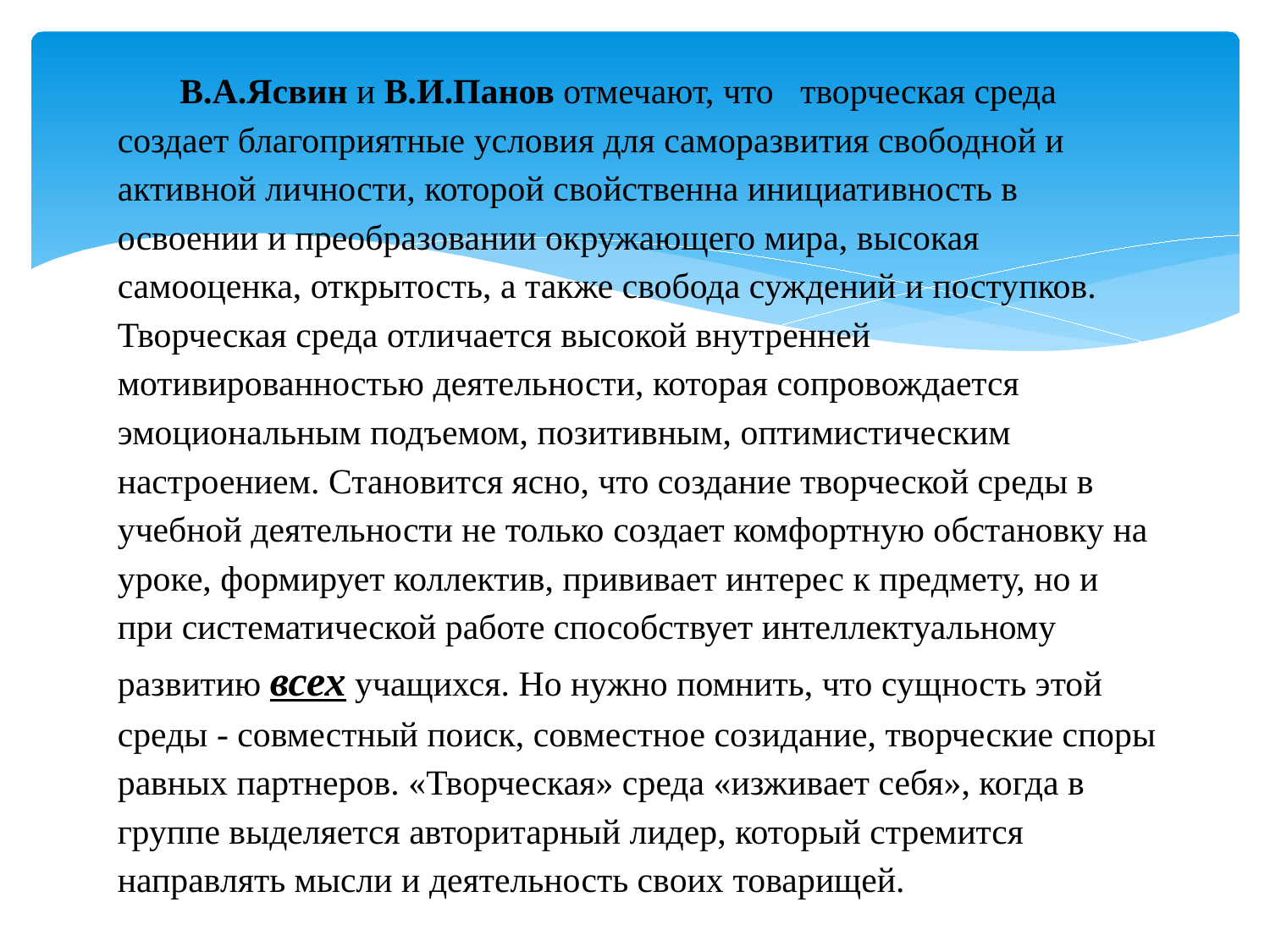

В.А.Ясвин и В.И.Панов отмечают, что   творческая среда создает благоприятные условия для саморазвития свободной и активной личности, которой свойственна инициативность в освоении и преобразовании окружающего мира, высокая самооценка, открытость, а также свобода суждений и поступков.   Творческая среда отличается высокой внутренней мотивированностью деятельности, которая сопровождается эмоциональным подъемом, позитивным, оптимистическим настроением. Становится ясно, что создание творческой среды в учебной деятельности не только создает комфортную обстановку на уроке, формирует коллектив, прививает интерес к предмету, но и при систематической работе способствует интеллектуальному развитию всех учащихся. Но нужно помнить, что сущность этой среды - совместный поиск, совместное созидание, творческие споры равных партнеров. «Творческая» среда «изживает себя», когда в группе выделяется авторитарный лидер, который стремится направлять мысли и деятельность своих товарищей.